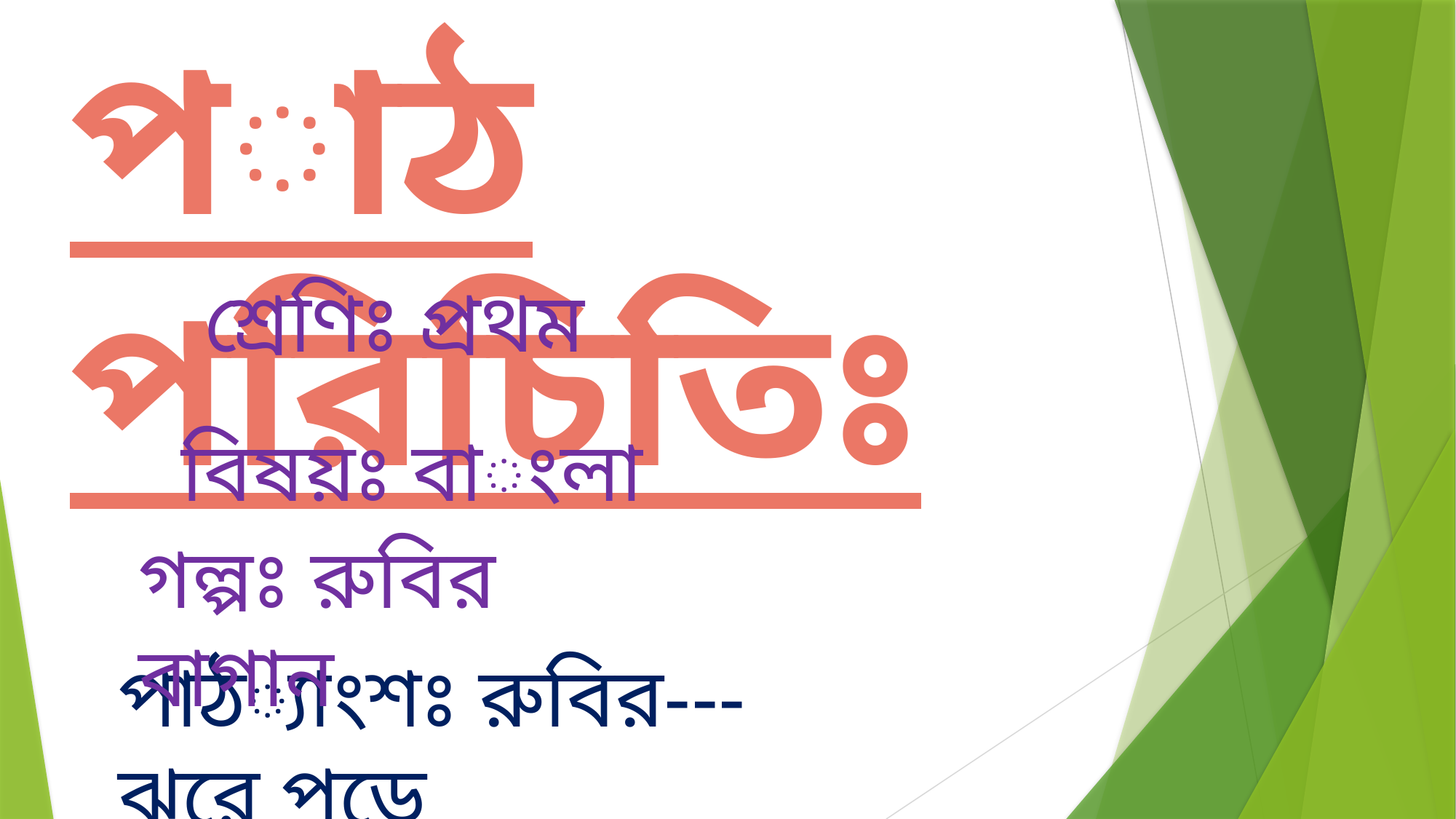

পাঠ পরিচিতিঃ
শ্রেণিঃ প্রথম
বিষয়ঃ বাংলা
গল্পঃ রুবির বাগান
পাঠ্যাংশঃ রুবির---ঝরে পড়ে